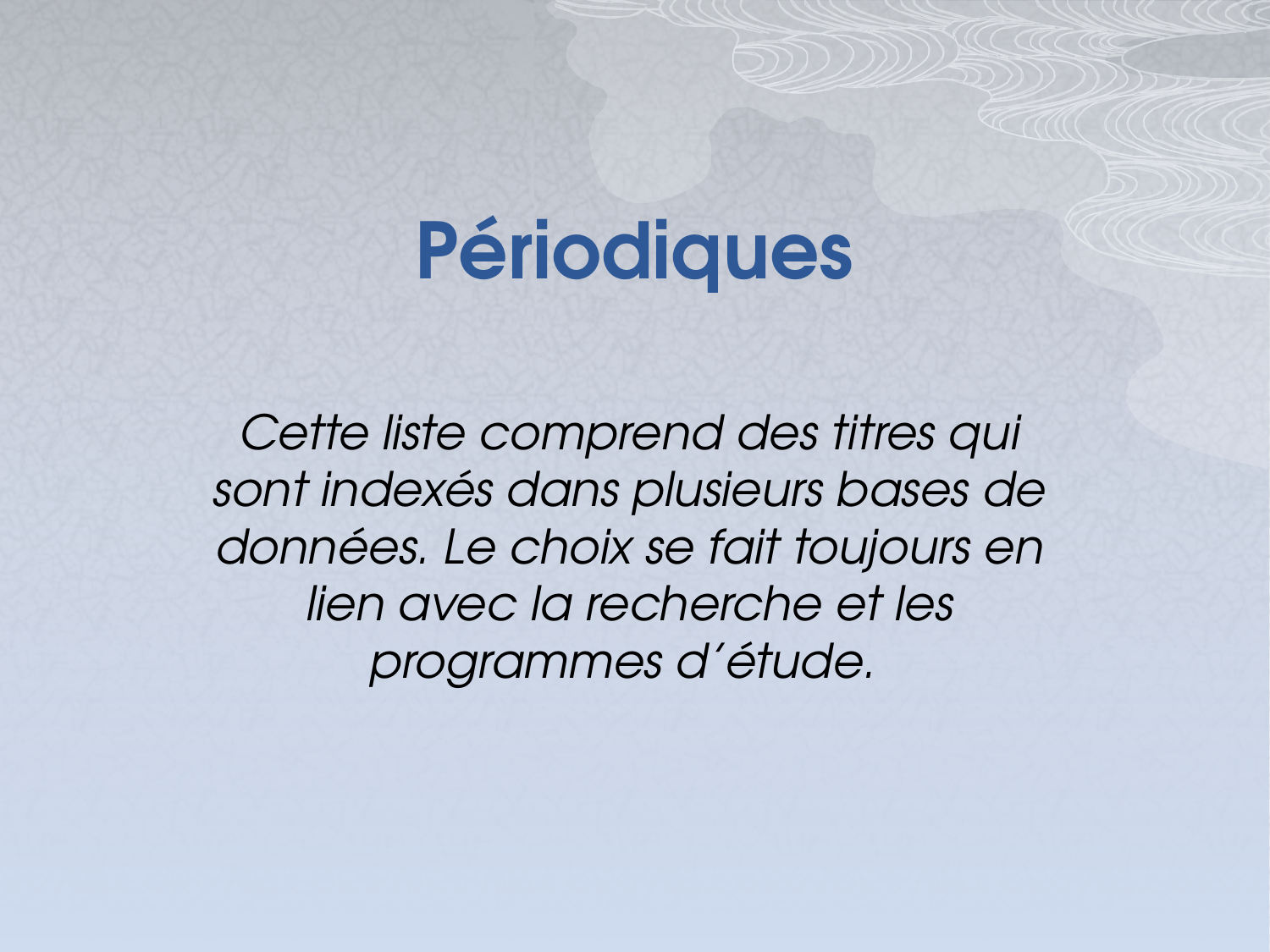

# Périodiques
Cette liste comprend des titres qui sont indexés dans plusieurs bases de données. Le choix se fait toujours en lien avec la recherche et les programmes d’étude.